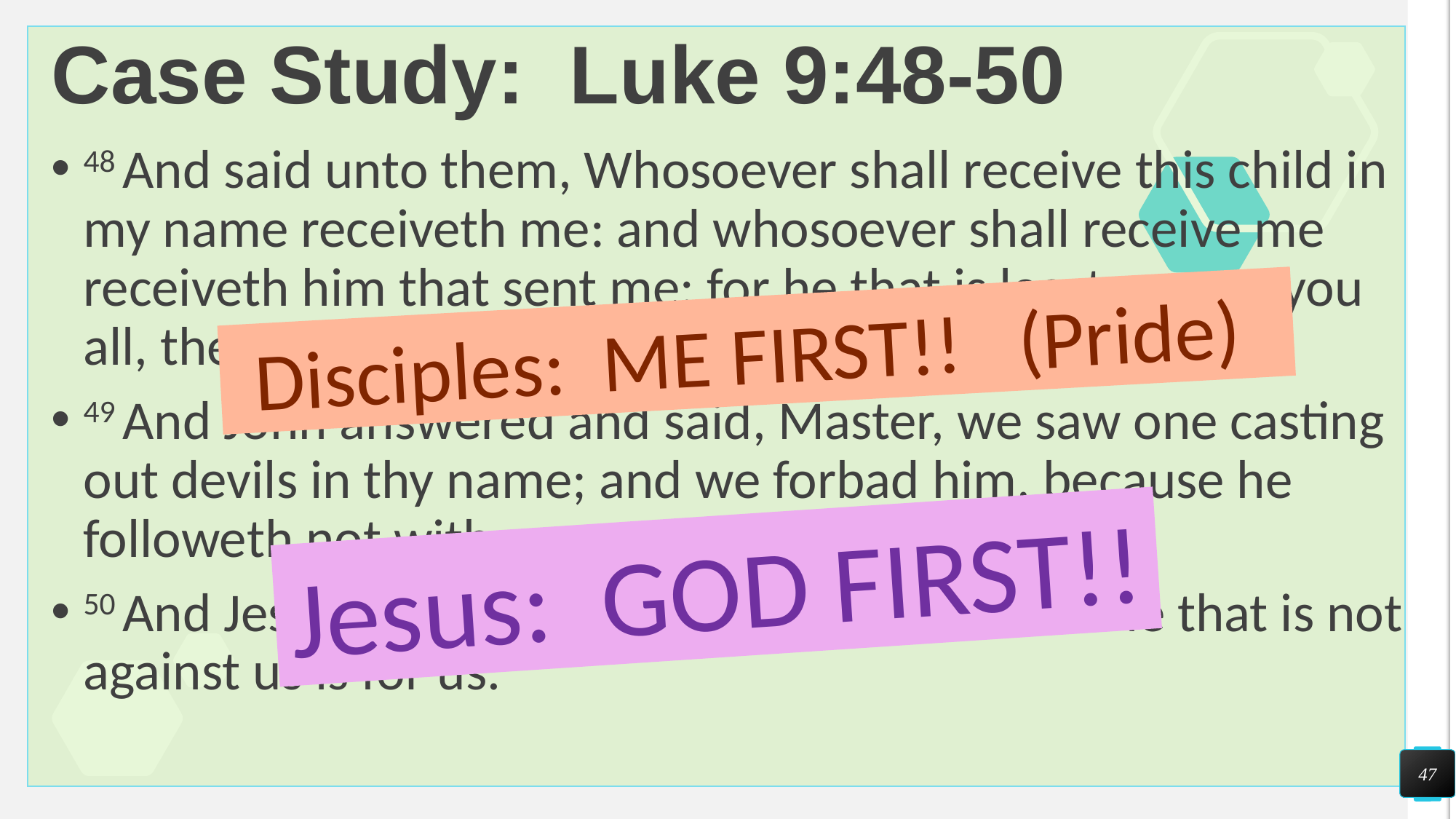

# Case Study:  Luke 9:48-50
48 And said unto them, Whosoever shall receive this child in my name receiveth me: and whosoever shall receive me receiveth him that sent me: for he that is least among you all, the same shall be great.
49 And John answered and said, Master, we saw one casting out devils in thy name; and we forbad him, because he followeth not with us.
50 And Jesus said unto him, Forbid him not: for he that is not against us is for us.
Disciples:  ME FIRST!!   (Pride)
Jesus:  GOD FIRST!!
47